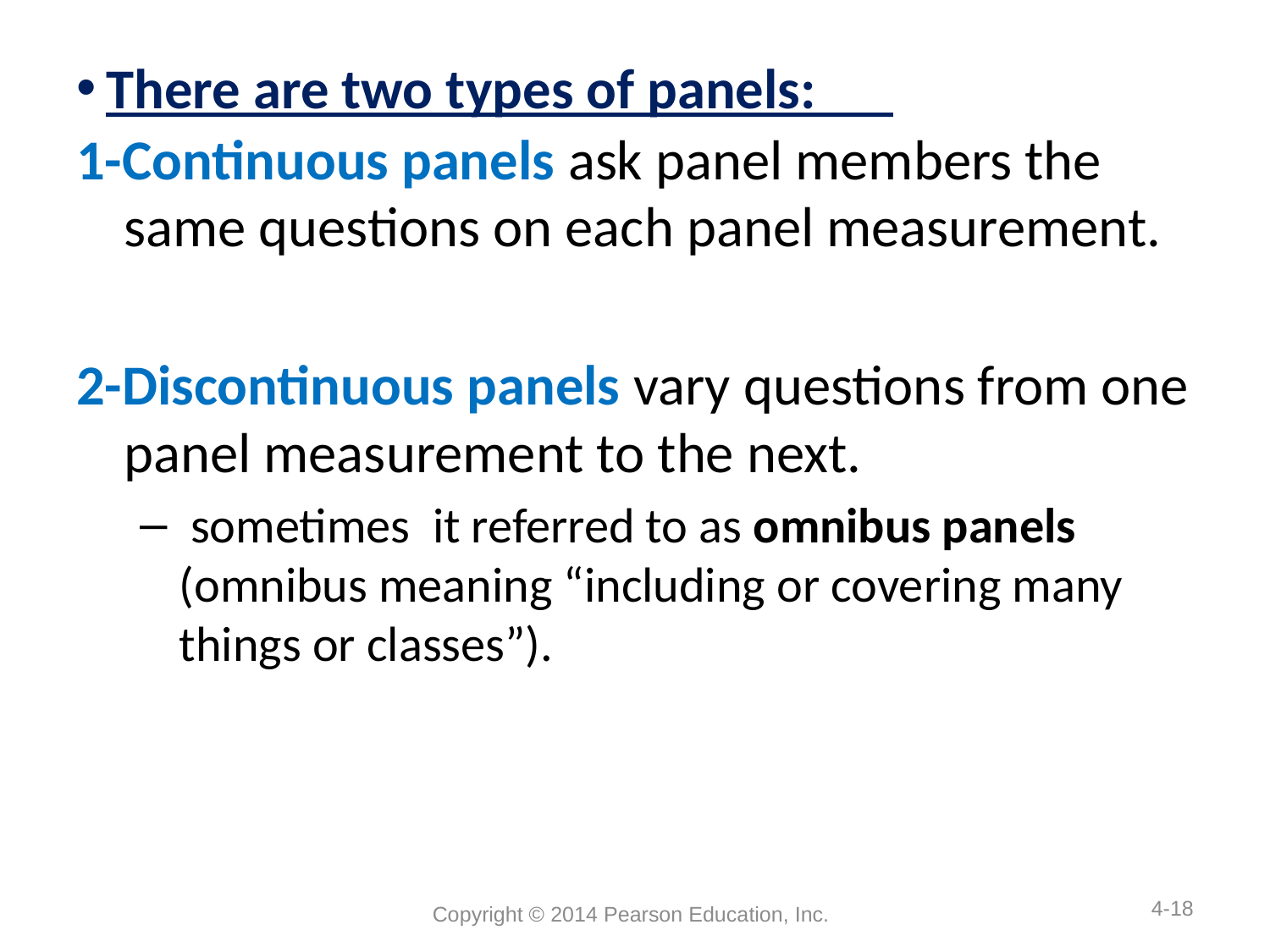

# There are two types of panels:
1-Continuous panels ask panel members the same questions on each panel measurement.

2-Discontinuous panels vary questions from one panel measurement to the next.
 sometimes  it referred to as omnibus panels (omnibus meaning “including or covering many things or classes”).

Copyright © 2014 Pearson Education, Inc.
4-18